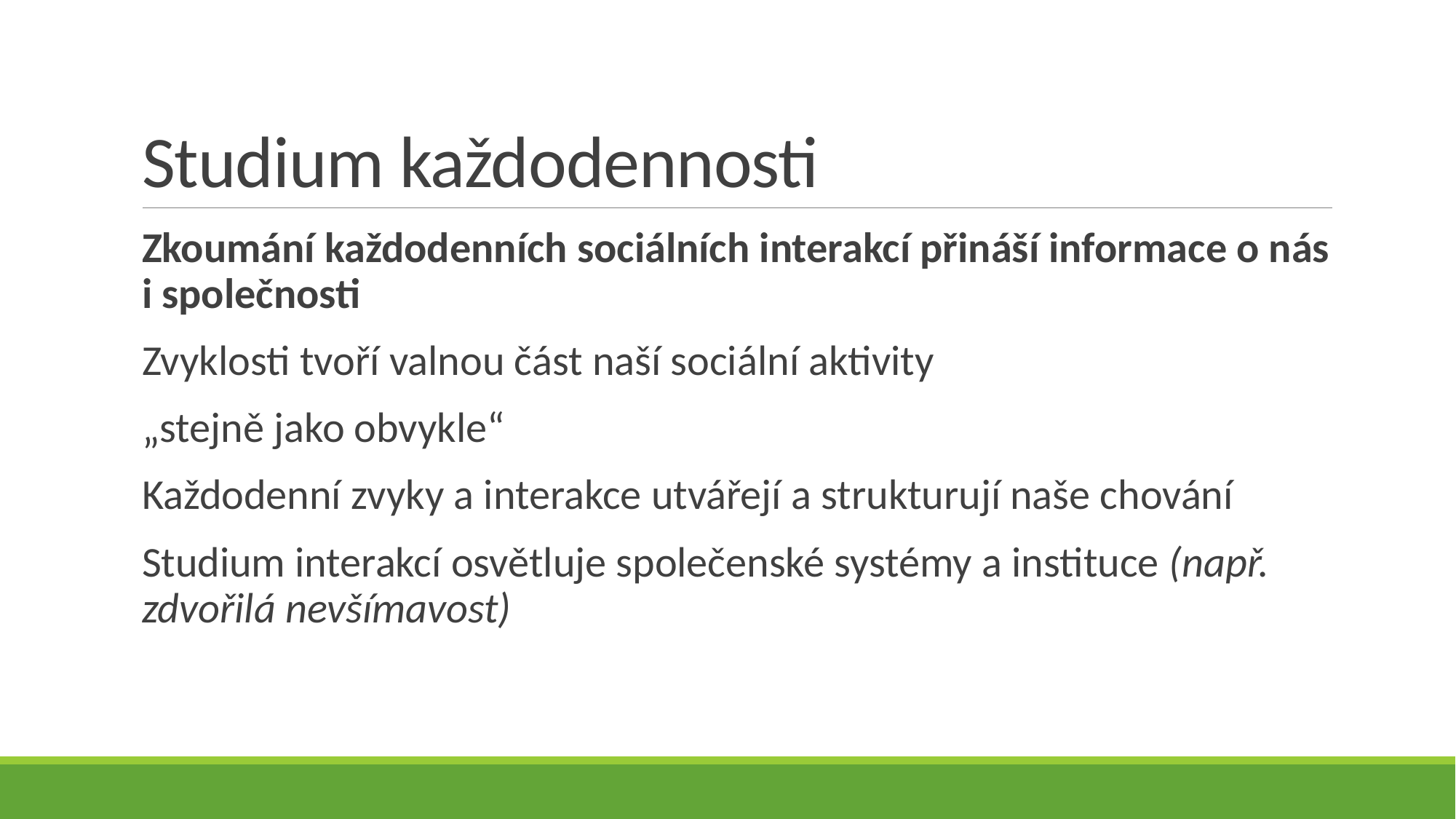

# Studium každodennosti
Zkoumání každodenních sociálních interakcí přináší informace o nás i společnosti
Zvyklosti tvoří valnou část naší sociální aktivity
„stejně jako obvykle“
Každodenní zvyky a interakce utvářejí a strukturují naše chování
Studium interakcí osvětluje společenské systémy a instituce (např. zdvořilá nevšímavost)